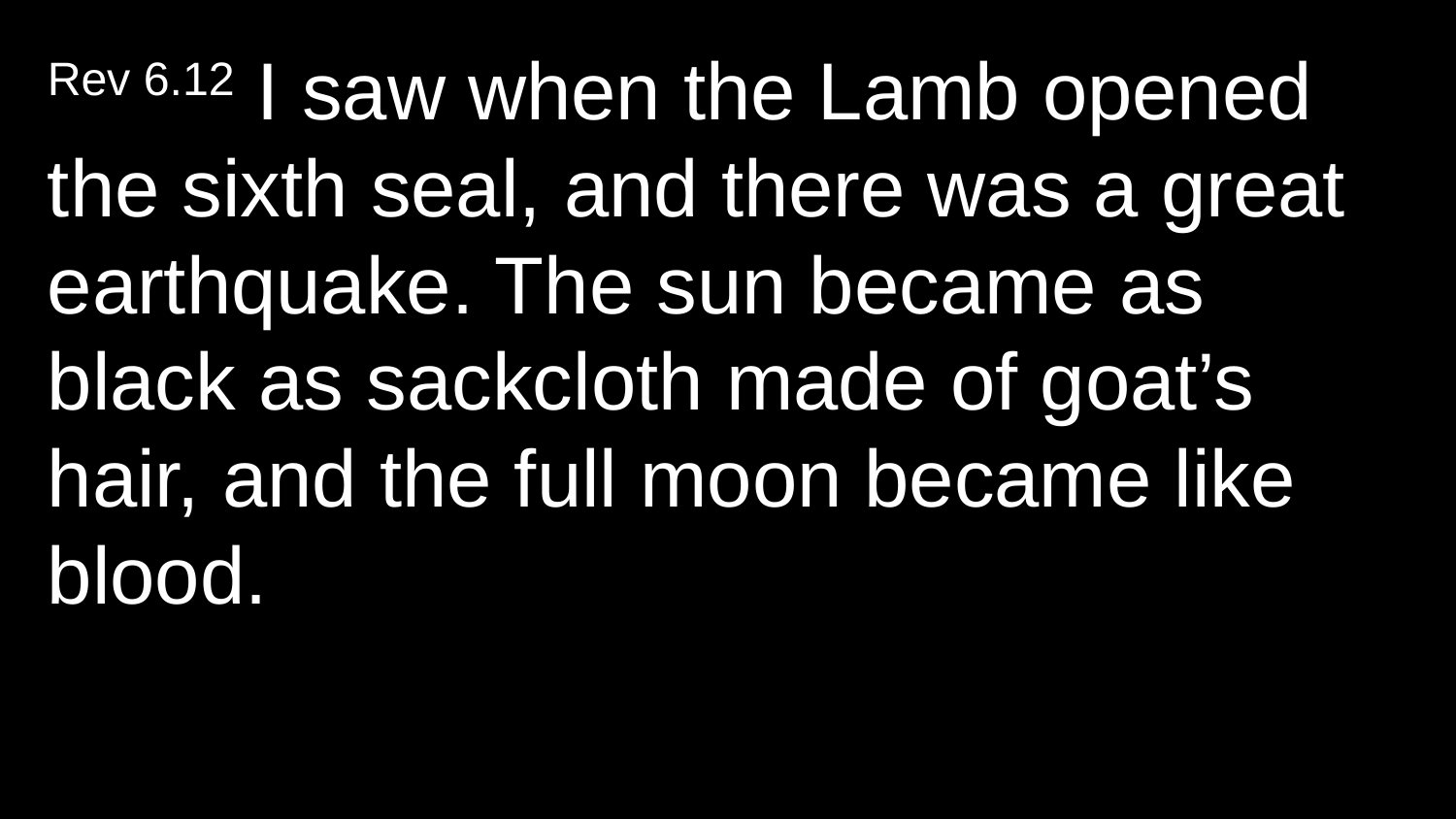

Rev 6.12 I saw when the Lamb opened the sixth seal, and there was a great earthquake. The sun became as black as sackcloth made of goat’s hair, and the full moon became like blood.